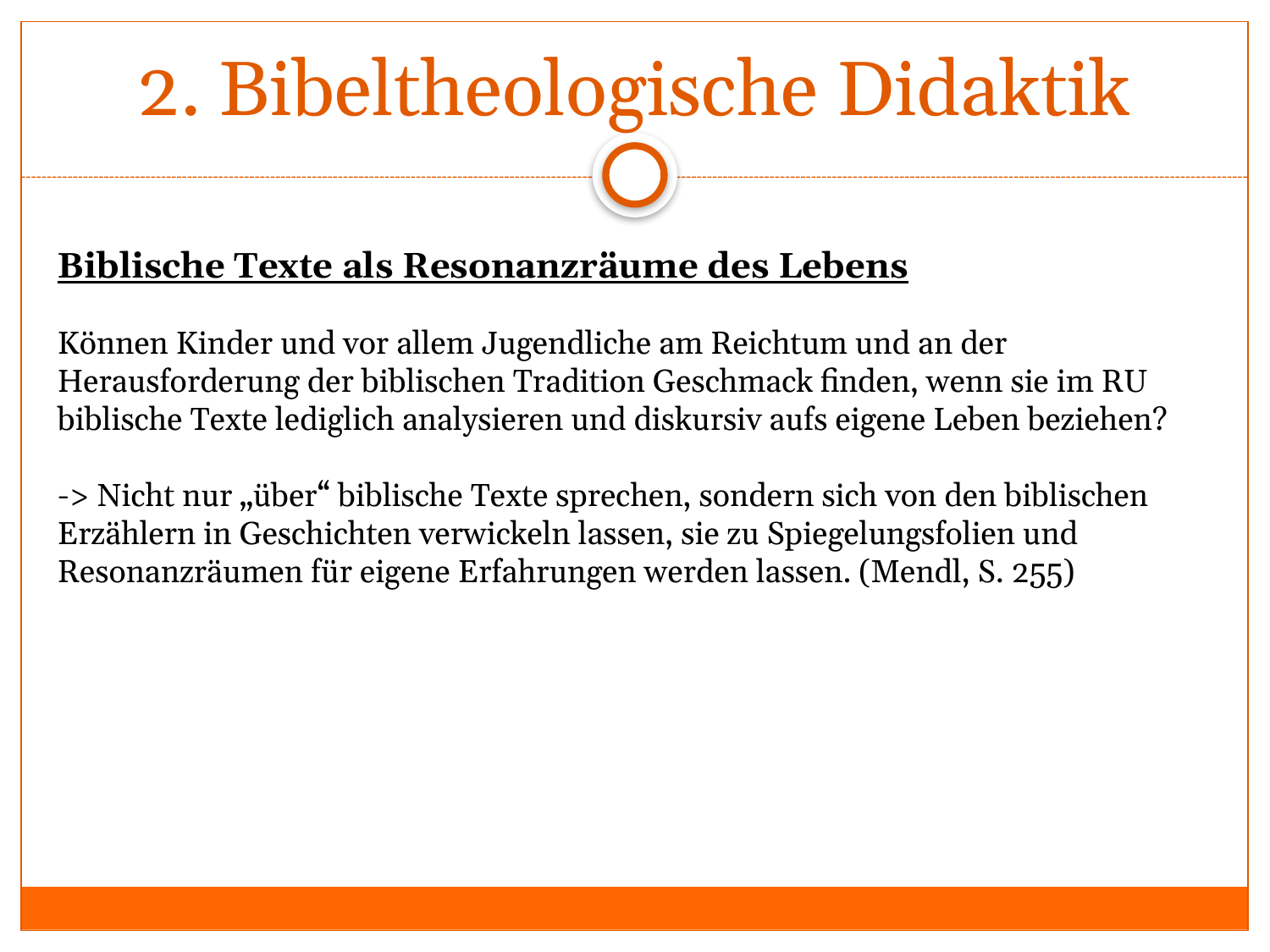

# 2. Bibeltheologische Didaktik
Biblische Texte als Resonanzräume des Lebens

Können Kinder und vor allem Jugendliche am Reichtum und an der Herausforderung der biblischen Tradition Geschmack finden, wenn sie im RU biblische Texte lediglich analysieren und diskursiv aufs eigene Leben beziehen?

-> Nicht nur „über“ biblische Texte sprechen, sondern sich von den biblischen Erzählern in Geschichten verwickeln lassen, sie zu Spiegelungsfolien und Resonanzräumen für eigene Erfahrungen werden lassen. (Mendl, S. 255)